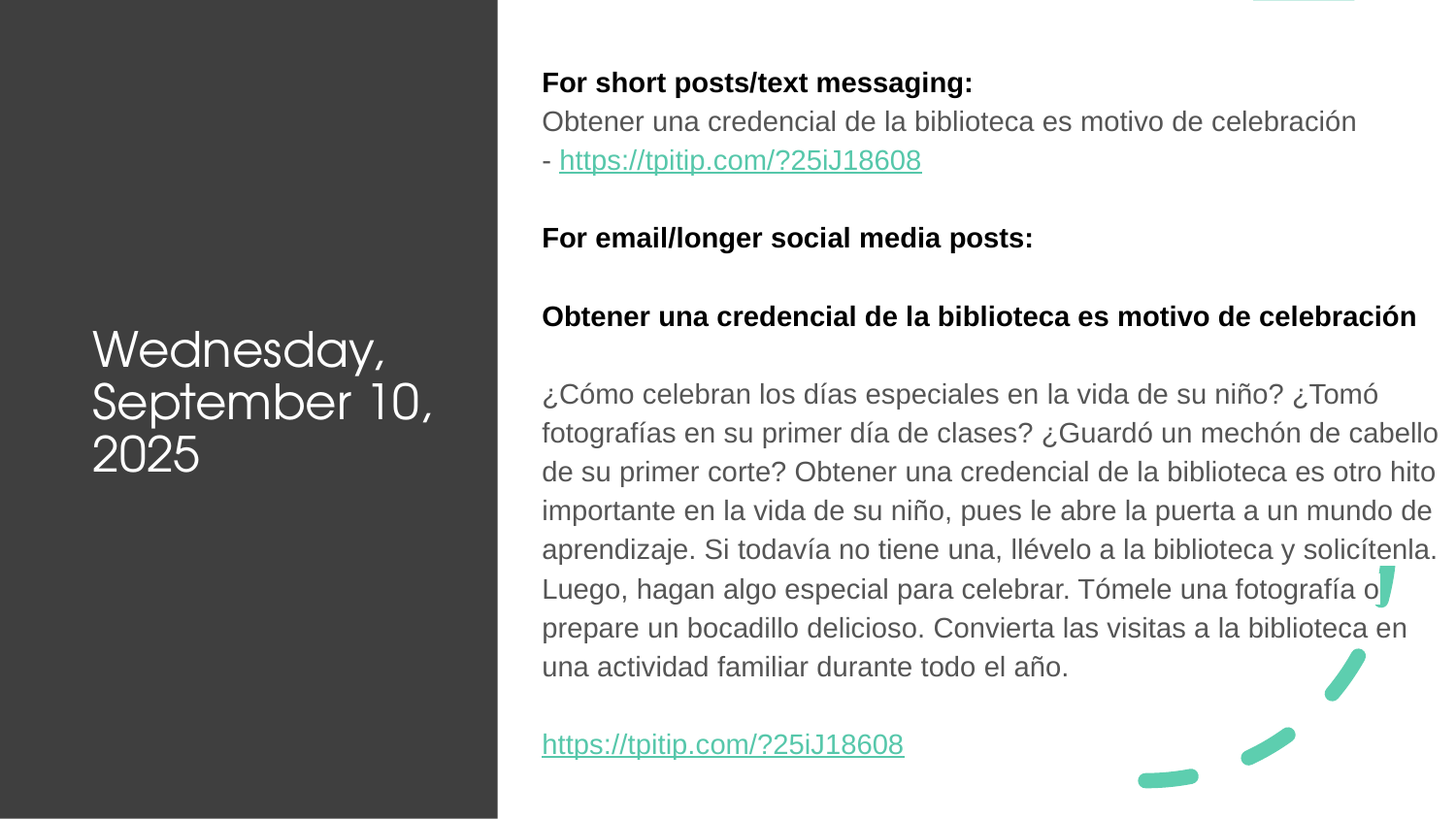

For short posts/text messaging:
Obtener una credencial de la biblioteca es motivo de celebración
- https://tpitip.com/?25iJ18608

For email/longer social media posts:

Obtener una credencial de la biblioteca es motivo de celebración

¿Cómo celebran los días especiales en la vida de su niño? ¿Tomó fotografías en su primer día de clases? ¿Guardó un mechón de cabello de su primer corte? Obtener una credencial de la biblioteca es otro hito importante en la vida de su niño, pues le abre la puerta a un mundo de aprendizaje. Si todavía no tiene una, llévelo a la biblioteca y solicítenla. Luego, hagan algo especial para celebrar. Tómele una fotografía o prepare un bocadillo delicioso. Convierta las visitas a la biblioteca en una actividad familiar durante todo el año.

https://tpitip.com/?25iJ18608

# Wednesday, September 10, 2025